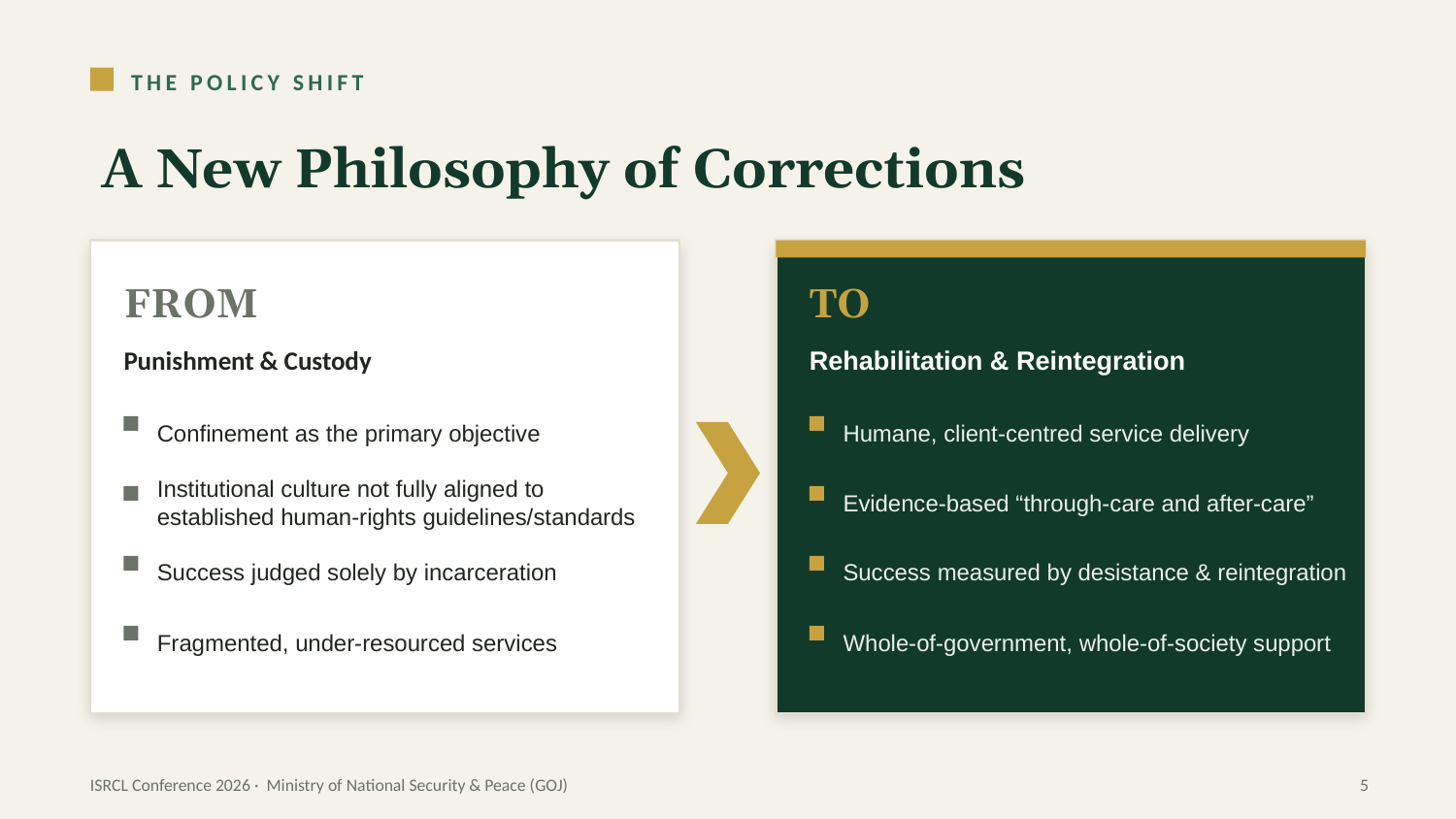

THE POLICY SHIFT

A New Philosophy of Corrections

FROM
TO
Punishment & Custody
Rehabilitation & Reintegration
Confinement as the primary objective
Humane, client-centred service delivery

Institutional culture not fully aligned to established human-rights guidelines/standards
Evidence-based “through-care and after-care”

Success judged solely by incarceration
Success measured by desistance & reintegration

Fragmented, under-resourced services
Whole-of-government, whole-of-society support

ISRCL Conference 2026 ·  Ministry of National Security & Peace (GOJ)
5